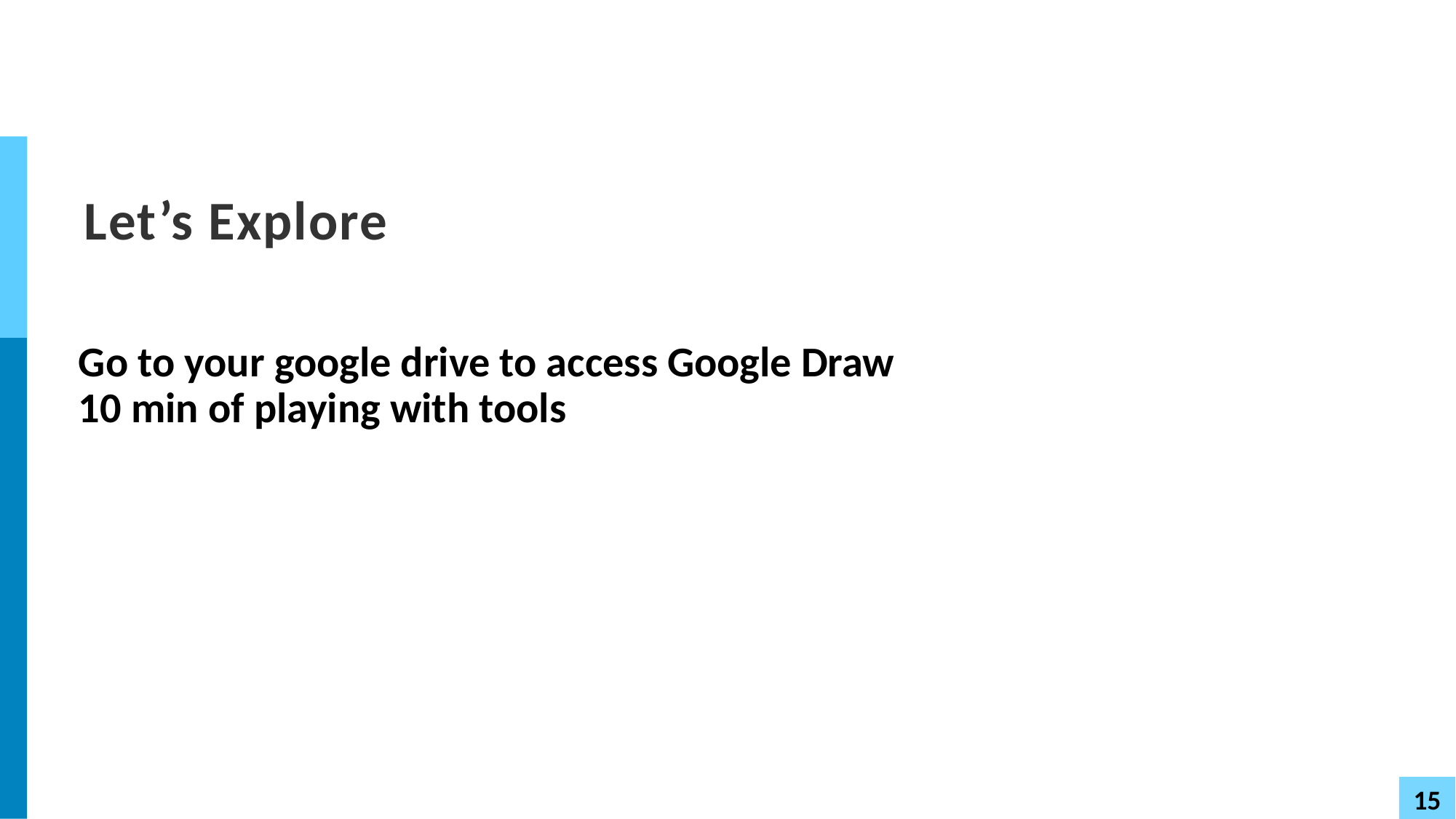

# Let’s Explore
Go to your google drive to access Google Draw
10 min of playing with tools